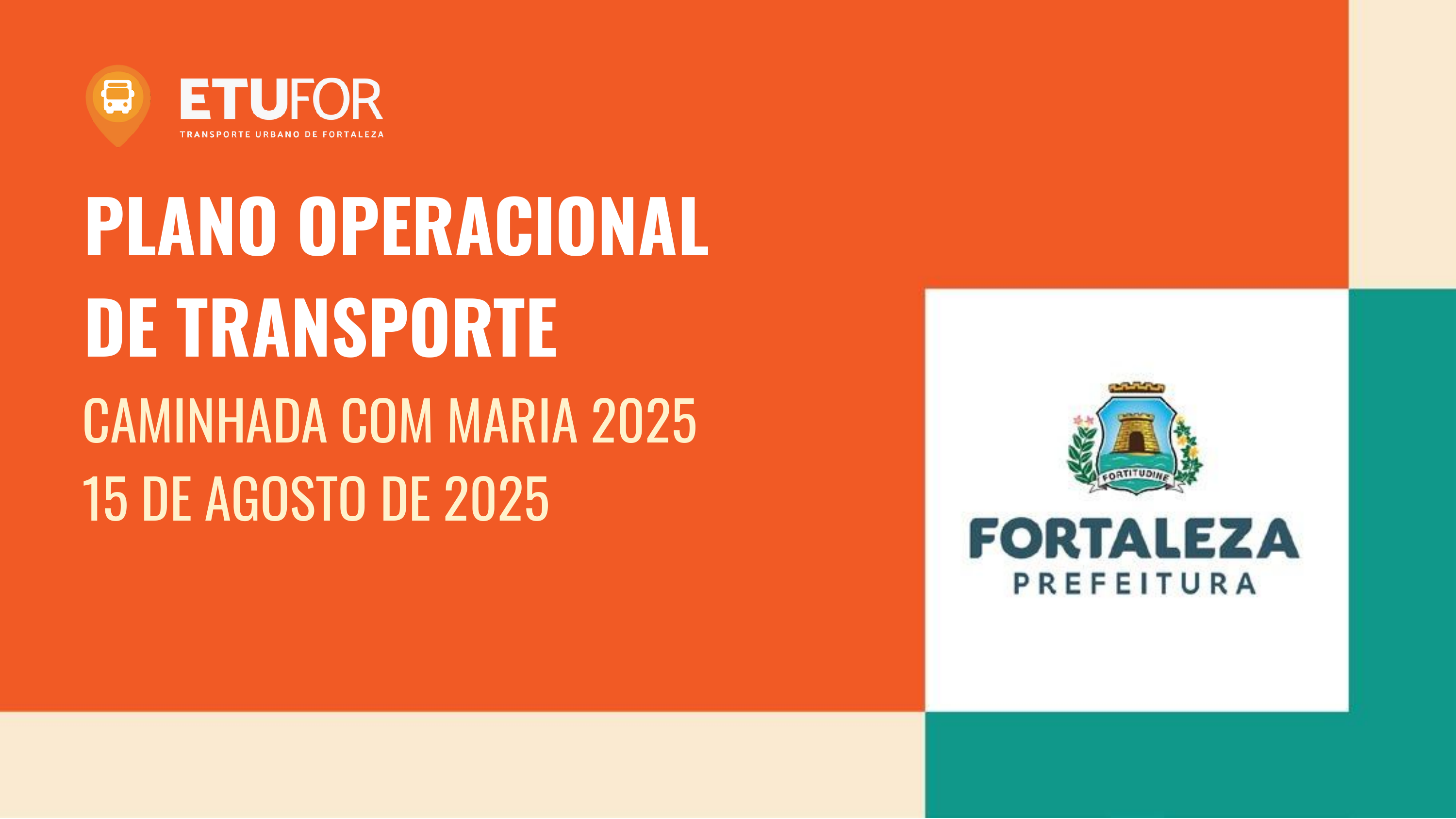

PLANO OPERACIONAL
DE TRANSPORTE

CAMINHADA COM MARIA 2025
15 DE AGOSTO DE 2025